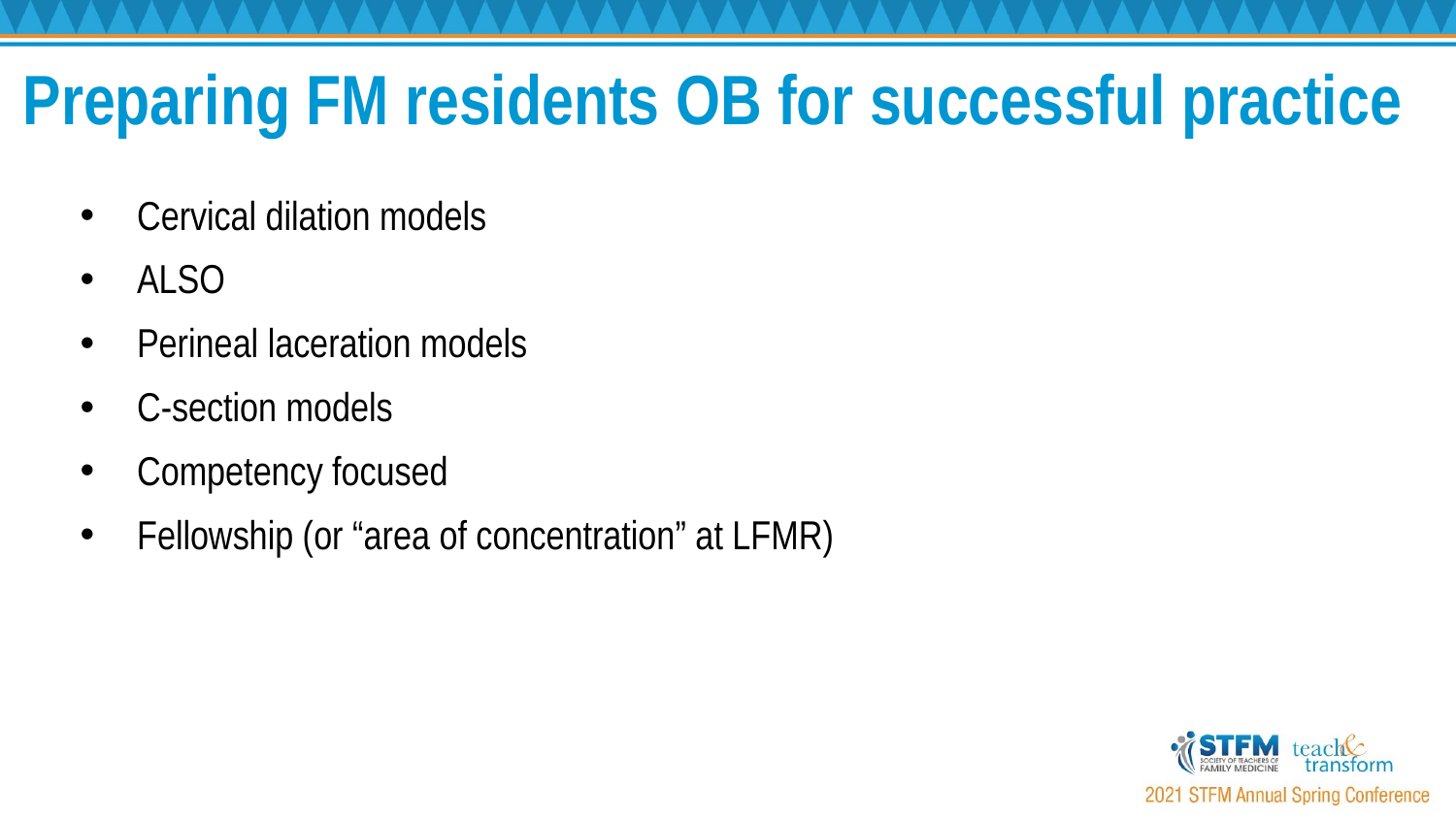

# Preparing FM residents OB for successful practice
Cervical dilation models
ALSO
Perineal laceration models
C-section models
Competency focused
Fellowship (or “area of concentration” at LFMR)